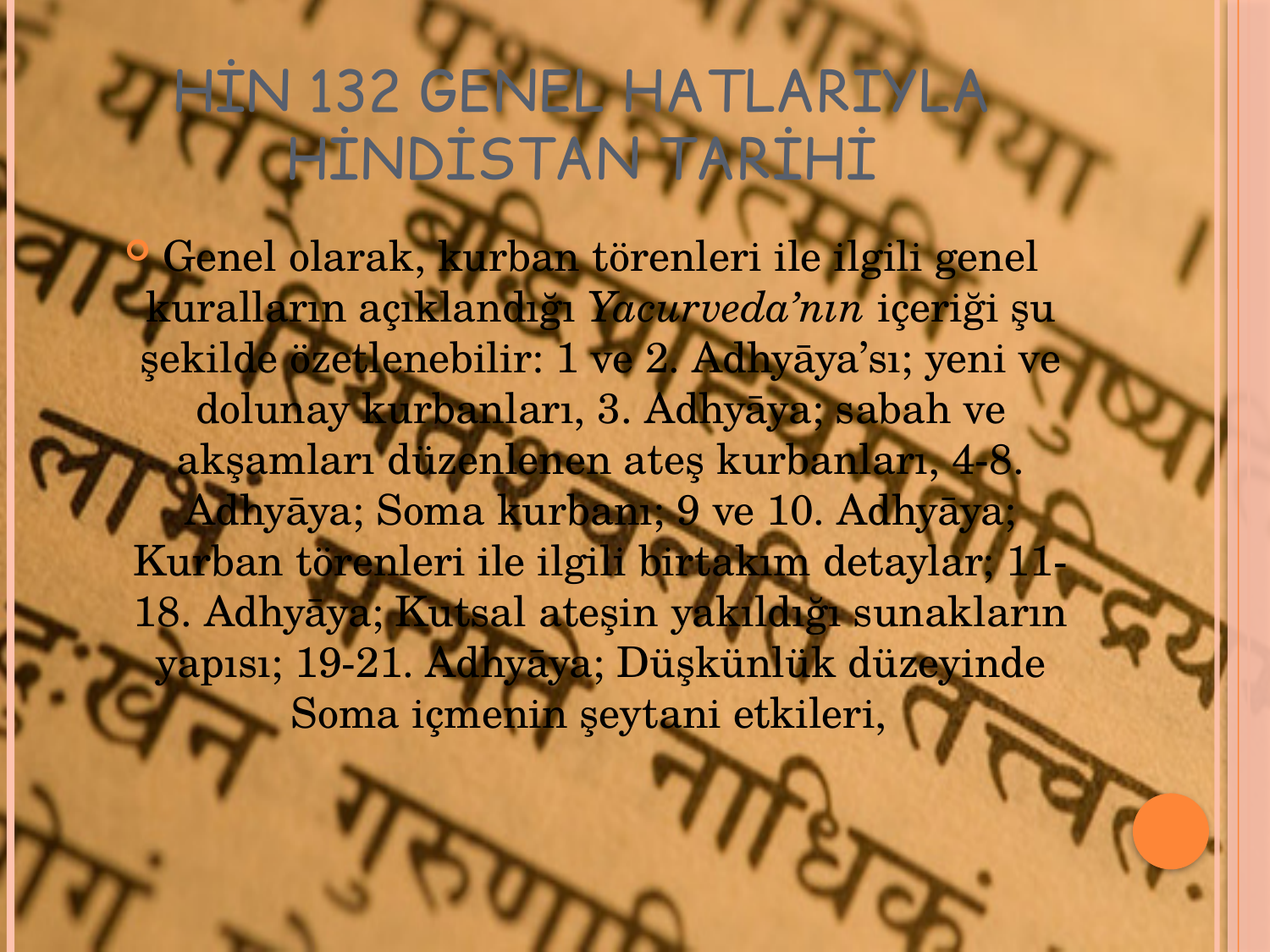

# HİN 132 GENEL HATLARIYLA HİNDİSTAN TARİHİ
Genel olarak, kurban törenleri ile ilgili genel kuralların açıklandığı Yacurveda’nın içeriği şu şekilde özetlenebilir: 1 ve 2. Adhyāya’sı; yeni ve dolunay kurbanları, 3. Adhyāya; sabah ve akşamları düzenlenen ateş kurbanları, 4-8. Adhyāya; Soma kurbanı; 9 ve 10. Adhyāya; Kurban törenleri ile ilgili birtakım detaylar; 11-18. Adhyāya; Kutsal ateşin yakıldığı sunakların yapısı; 19-21. Adhyāya; Düşkünlük düzeyinde Soma içmenin şeytani etkileri,